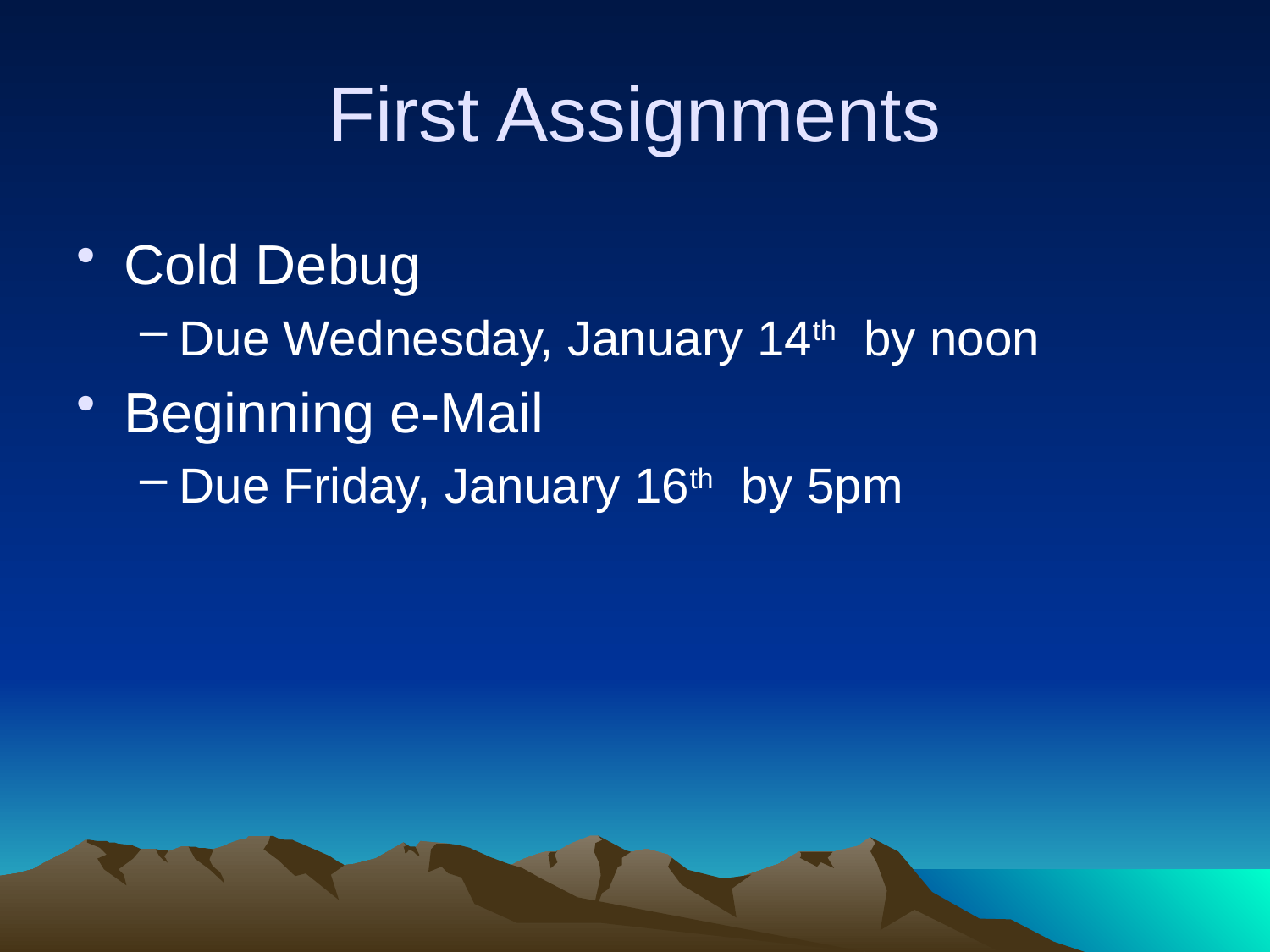

# First Assignments
Cold Debug
Due Wednesday, January 14th  by noon
Beginning e-Mail
Due Friday, January 16th  by 5pm